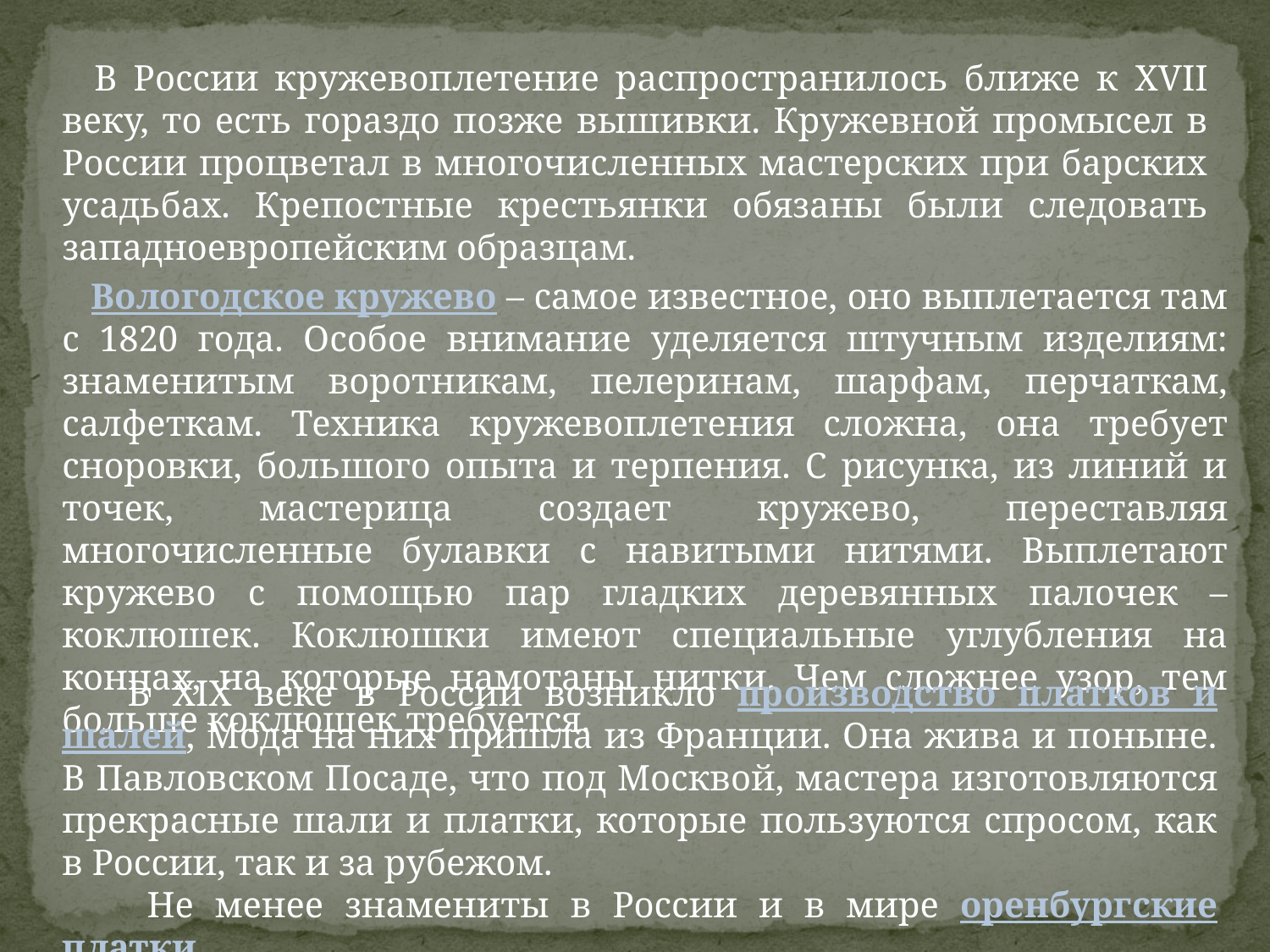

В России кружевоплетение распространилось ближе к XVII веку, то есть гораздо позже вышивки. Кружевной промысел в России процветал в многочисленных мастерских при барских усадьбах. Крепостные крестьянки обязаны были следовать западноевропейским образцам.
   Вологодское кружево – самое известное, оно выплетается там с 1820 года. Особое внимание уделяется штучным изделиям: знаменитым воротникам, пелеринам, шарфам, перчаткам, салфеткам. Техника кружевоплетения сложна, она требует сноровки, большого опыта и терпения. С рисунка, из линий и точек, мастерица создает кружево, переставляя многочисленные булавки с навитыми нитями. Выплетают кружево с помощью пар гладких деревянных палочек – коклюшек. Коклюшки имеют специальные углубления на концах, на которые намотаны нитки. Чем сложнее узор, тем больше коклюшек требуется.
   В XIX веке в России возникло производство платков и шалей, Мода на них пришла из Франции. Она жива и поныне. В Павловском Посаде, что под Москвой, мастера изготовляются прекрасные шали и платки, которые пользуются спросом, как в России, так и за рубежом.
    Не менее знамениты в России и в мире оренбургские платки.